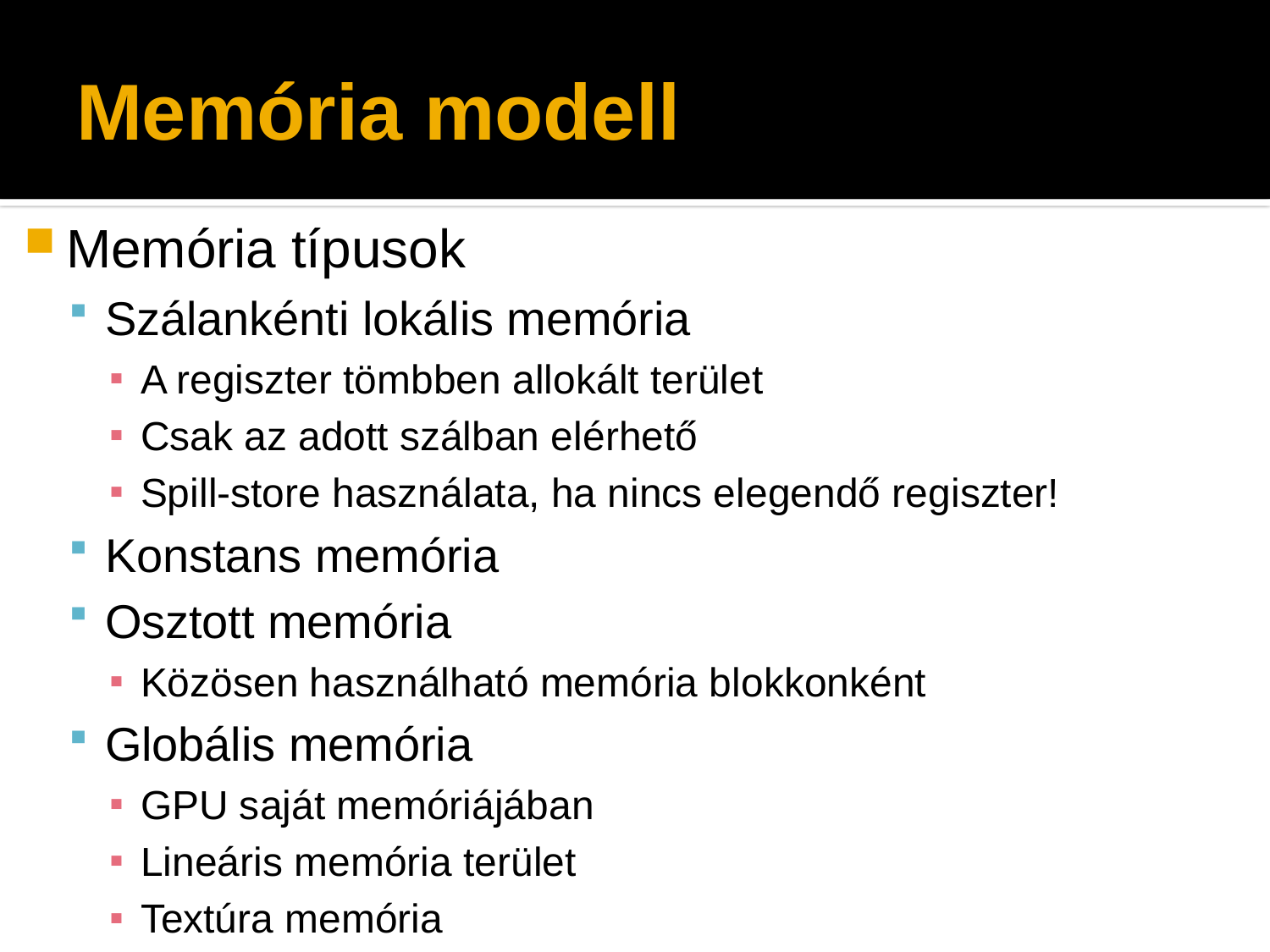

# Memória modell
Memória típusok
Szálankénti lokális memória
A regiszter tömbben allokált terület
Csak az adott szálban elérhető
Spill-store használata, ha nincs elegendő regiszter!
Konstans memória
Osztott memória
Közösen használható memória blokkonként
Globális memória
GPU saját memóriájában
Lineáris memória terület
Textúra memória